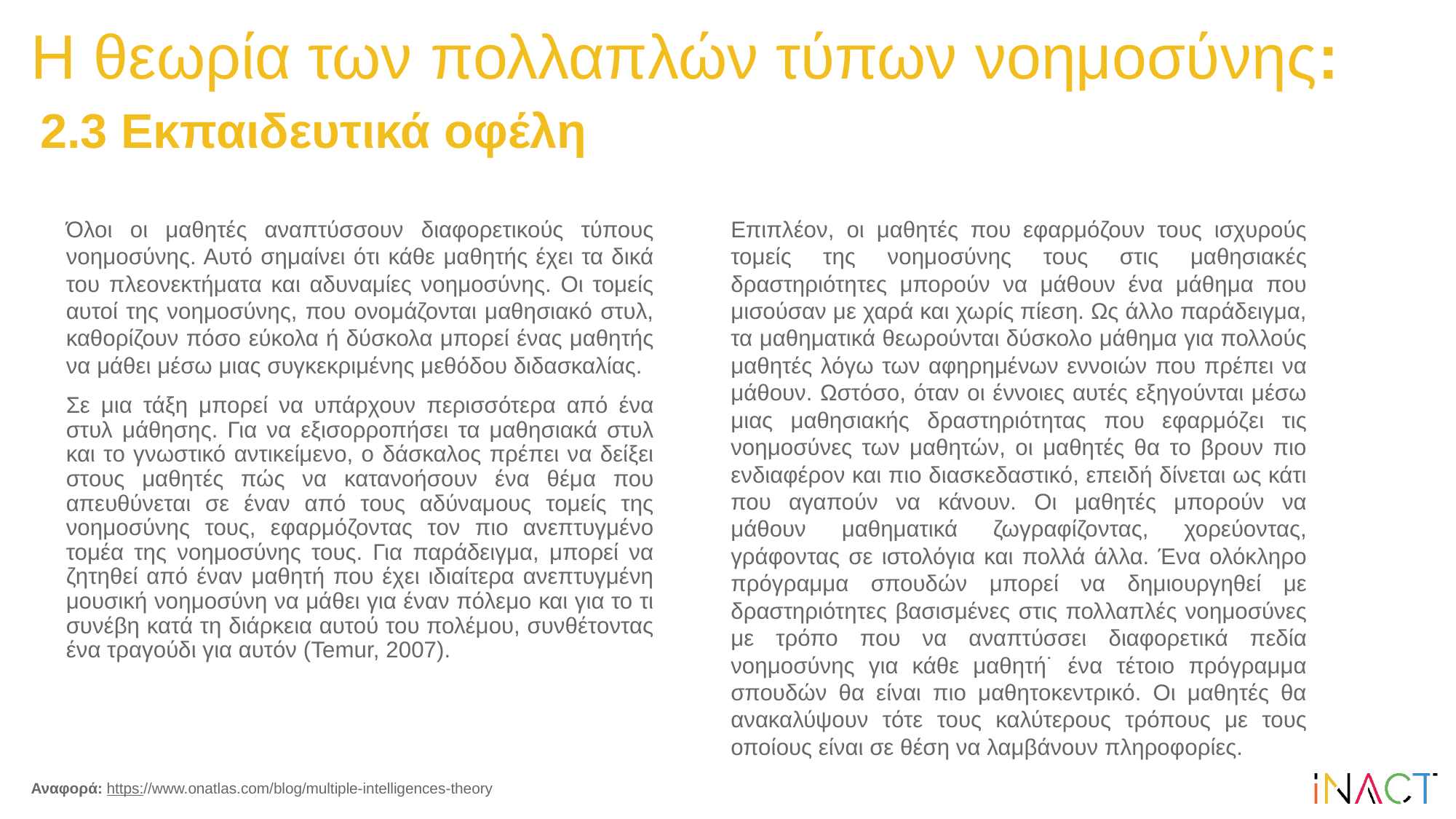

# Η θεωρία των πολλαπλών τύπων νοημοσύνης:
2.3 Εκπαιδευτικά οφέλη
Όλοι οι μαθητές αναπτύσσουν διαφορετικούς τύπους νοημοσύνης. Αυτό σημαίνει ότι κάθε μαθητής έχει τα δικά του πλεονεκτήματα και αδυναμίες νοημοσύνης. Οι τομείς αυτοί της νοημοσύνης, που ονομάζονται μαθησιακό στυλ, καθορίζουν πόσο εύκολα ή δύσκολα μπορεί ένας μαθητής να μάθει μέσω μιας συγκεκριμένης μεθόδου διδασκαλίας.
Σε μια τάξη μπορεί να υπάρχουν περισσότερα από ένα στυλ μάθησης. Για να εξισορροπήσει τα μαθησιακά στυλ και το γνωστικό αντικείμενο, ο δάσκαλος πρέπει να δείξει στους μαθητές πώς να κατανοήσουν ένα θέμα που απευθύνεται σε έναν από τους αδύναμους τομείς της νοημοσύνης τους, εφαρμόζοντας τον πιο ανεπτυγμένο τομέα της νοημοσύνης τους. Για παράδειγμα, μπορεί να ζητηθεί από έναν μαθητή που έχει ιδιαίτερα ανεπτυγμένη μουσική νοημοσύνη να μάθει για έναν πόλεμο και για το τι συνέβη κατά τη διάρκεια αυτού του πολέμου, συνθέτοντας ένα τραγούδι για αυτόν (Temur, 2007).

Επιπλέον, οι μαθητές που εφαρμόζουν τους ισχυρούς τομείς της νοημοσύνης τους στις μαθησιακές δραστηριότητες μπορούν να μάθουν ένα μάθημα που μισούσαν με χαρά και χωρίς πίεση. Ως άλλο παράδειγμα, τα μαθηματικά θεωρούνται δύσκολο μάθημα για πολλούς μαθητές λόγω των αφηρημένων εννοιών που πρέπει να μάθουν. Ωστόσο, όταν οι έννοιες αυτές εξηγούνται μέσω μιας μαθησιακής δραστηριότητας που εφαρμόζει τις νοημοσύνες των μαθητών, οι μαθητές θα το βρουν πιο ενδιαφέρον και πιο διασκεδαστικό, επειδή δίνεται ως κάτι που αγαπούν να κάνουν. Οι μαθητές μπορούν να μάθουν μαθηματικά ζωγραφίζοντας, χορεύοντας, γράφοντας σε ιστολόγια και πολλά άλλα. Ένα ολόκληρο πρόγραμμα σπουδών μπορεί να δημιουργηθεί με δραστηριότητες βασισμένες στις πολλαπλές νοημοσύνες με τρόπο που να αναπτύσσει διαφορετικά πεδία νοημοσύνης για κάθε μαθητή˙ ένα τέτοιο πρόγραμμα σπουδών θα είναι πιο μαθητοκεντρικό. Οι μαθητές θα ανακαλύψουν τότε τους καλύτερους τρόπους με τους οποίους είναι σε θέση να λαμβάνουν πληροφορίες.

Αναφορά: https://www.onatlas.com/blog/multiple-intelligences-theory